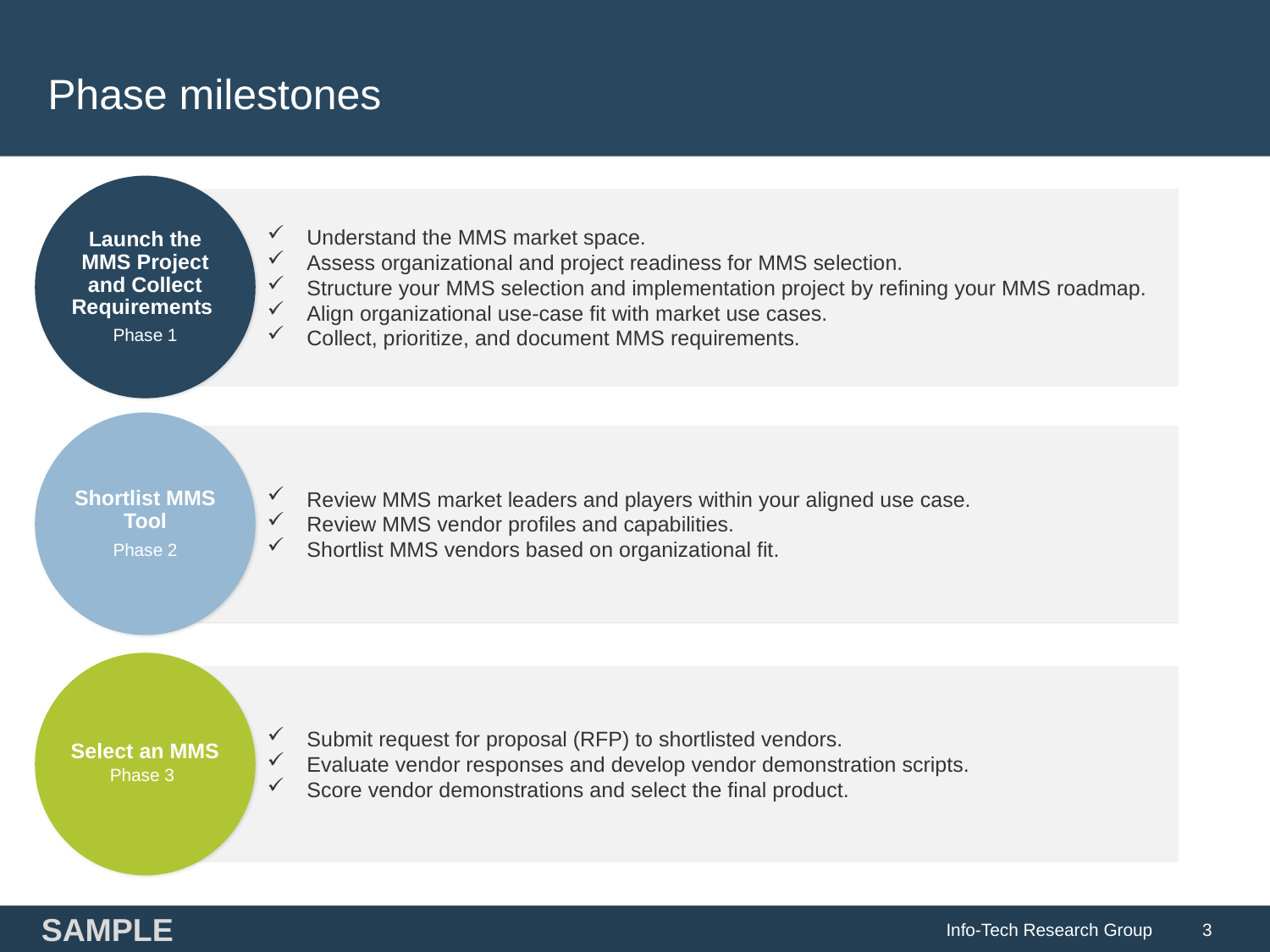

# Phase milestones
Launch the MMS Project and Collect Requirements
Phase 1
Understand the MMS market space.
Assess organizational and project readiness for MMS selection.
Structure your MMS selection and implementation project by refining your MMS roadmap.
Align organizational use-case fit with market use cases.
Collect, prioritize, and document MMS requirements.
Shortlist MMS Tool
Phase 2
Review MMS market leaders and players within your aligned use case.
Review MMS vendor profiles and capabilities.
Shortlist MMS vendors based on organizational fit.

Select an MMS Phase 3
Submit request for proposal (RFP) to shortlisted vendors.
Evaluate vendor responses and develop vendor demonstration scripts.
Score vendor demonstrations and select the final product.
SAMPLE